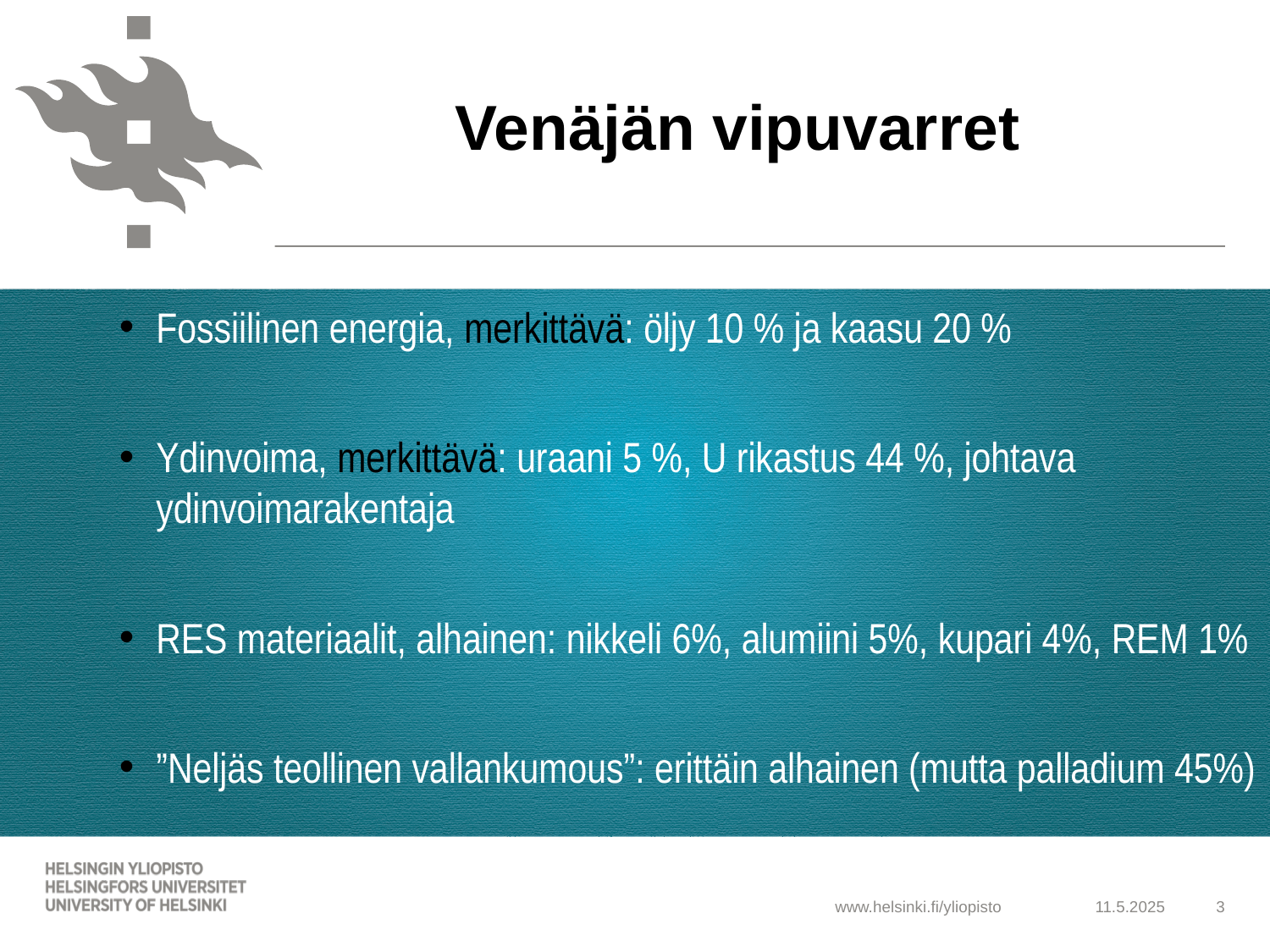

Russia’s imperial materialities
Venäjän vipuvarret

Fossiilinen energia, merkittävä: öljy 10 % ja kaasu 20 %

Ydinvoima, merkittävä: uraani 5 %, U rikastus 44 %, johtava ydinvoimarakentaja

RES materiaalit, alhainen: nikkeli 6%, alumiini 5%, kupari 4%, REM 1%

”Neljäs teollinen vallankumous”: erittäin alhainen (mutta palladium 45%)
11.5.2025
3